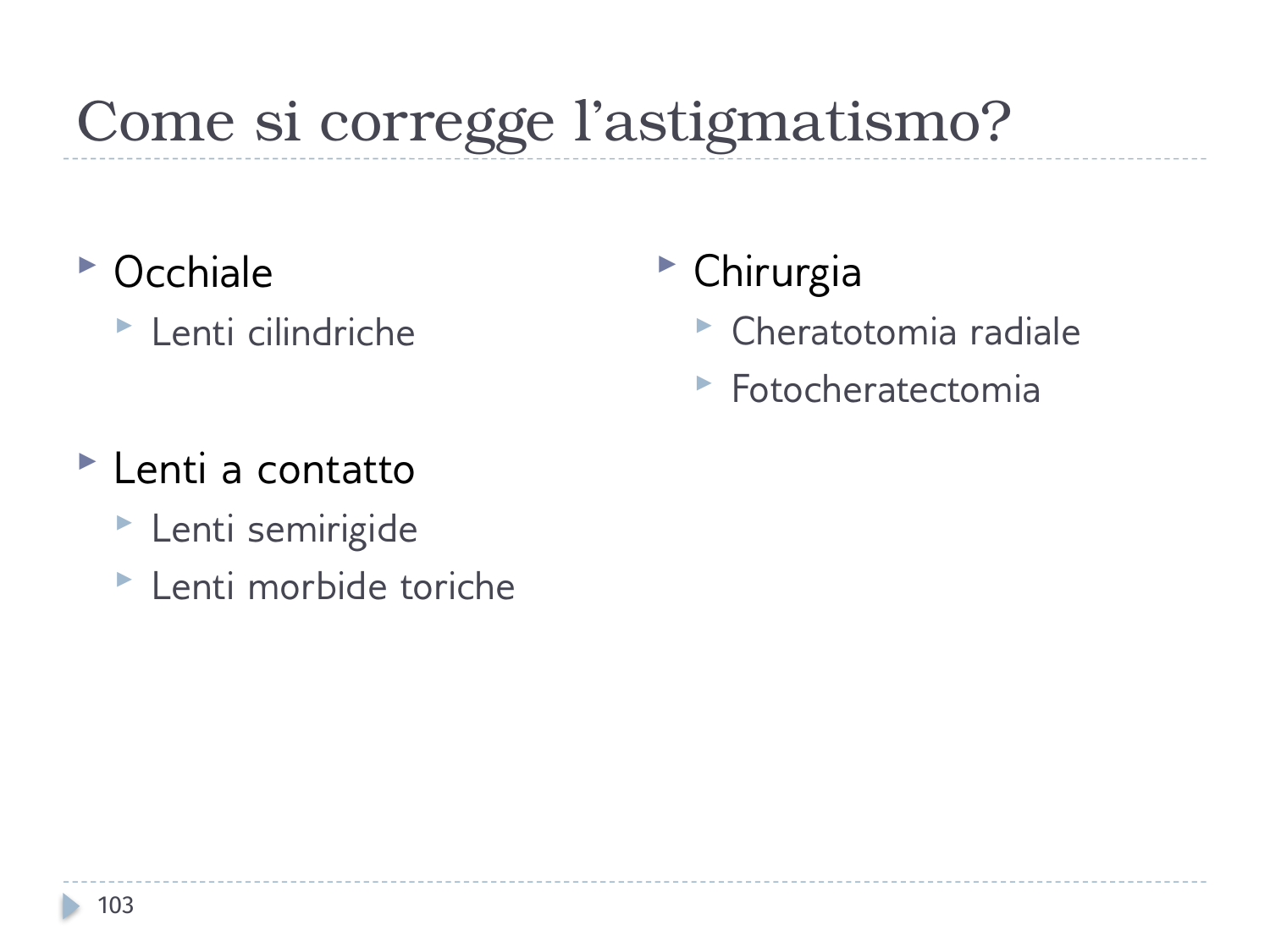

# Come si corregge l’astigmatismo?

Chirurgia
Cheratotomia radiale
Fotocheratectomia

Occhiale
Lenti cilindriche

Lenti a contatto
Lenti semirigide
Lenti morbide toriche
103